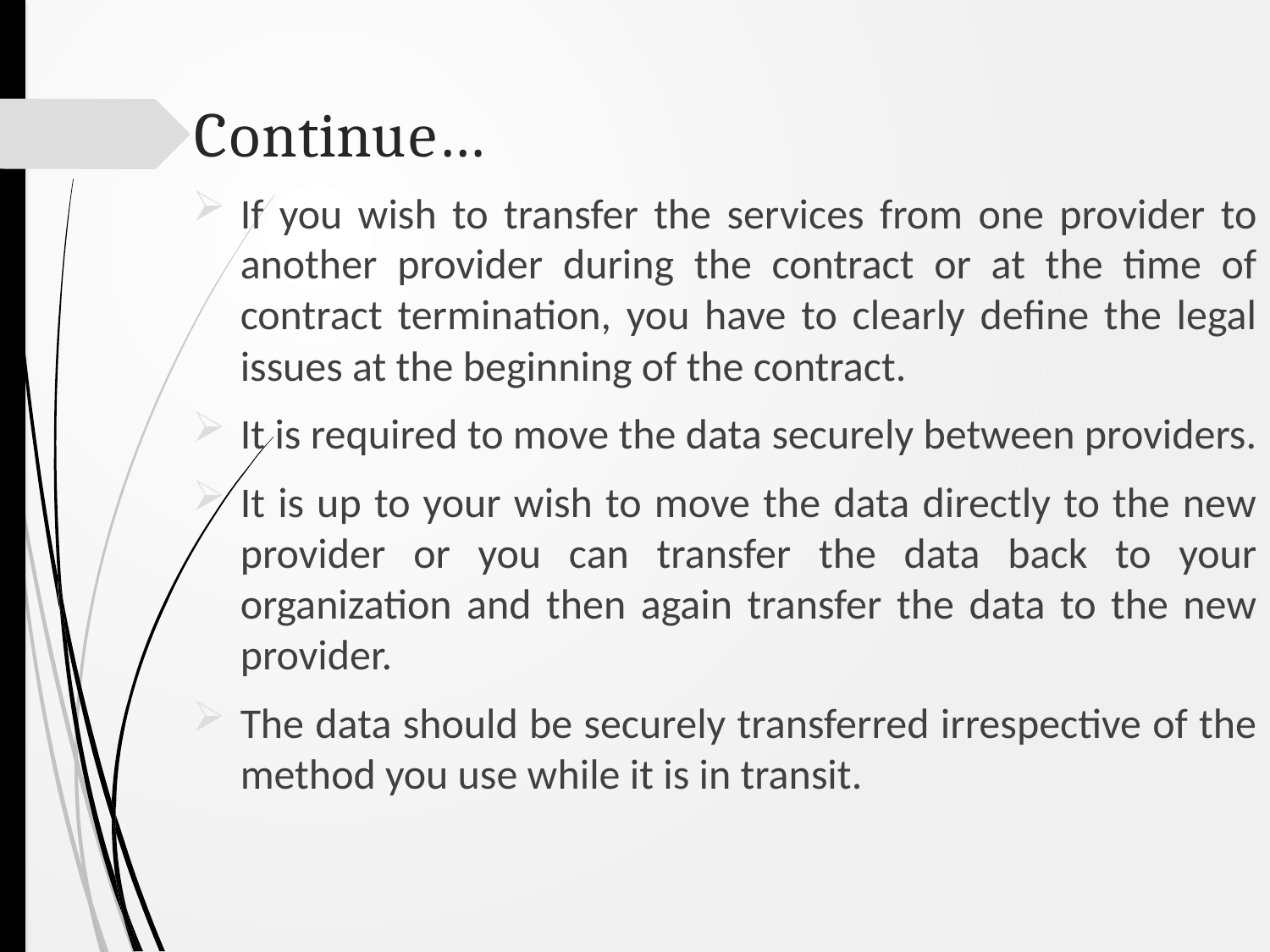

# Continue…
If you wish to transfer the services from one provider to another provider during the contract or at the time of contract termination, you have to clearly define the legal issues at the beginning of the contract.
It is required to move the data securely between providers.
It is up to your wish to move the data directly to the new provider or you can transfer the data back to your organization and then again transfer the data to the new provider.
The data should be securely transferred irrespective of the method you use while it is in transit.